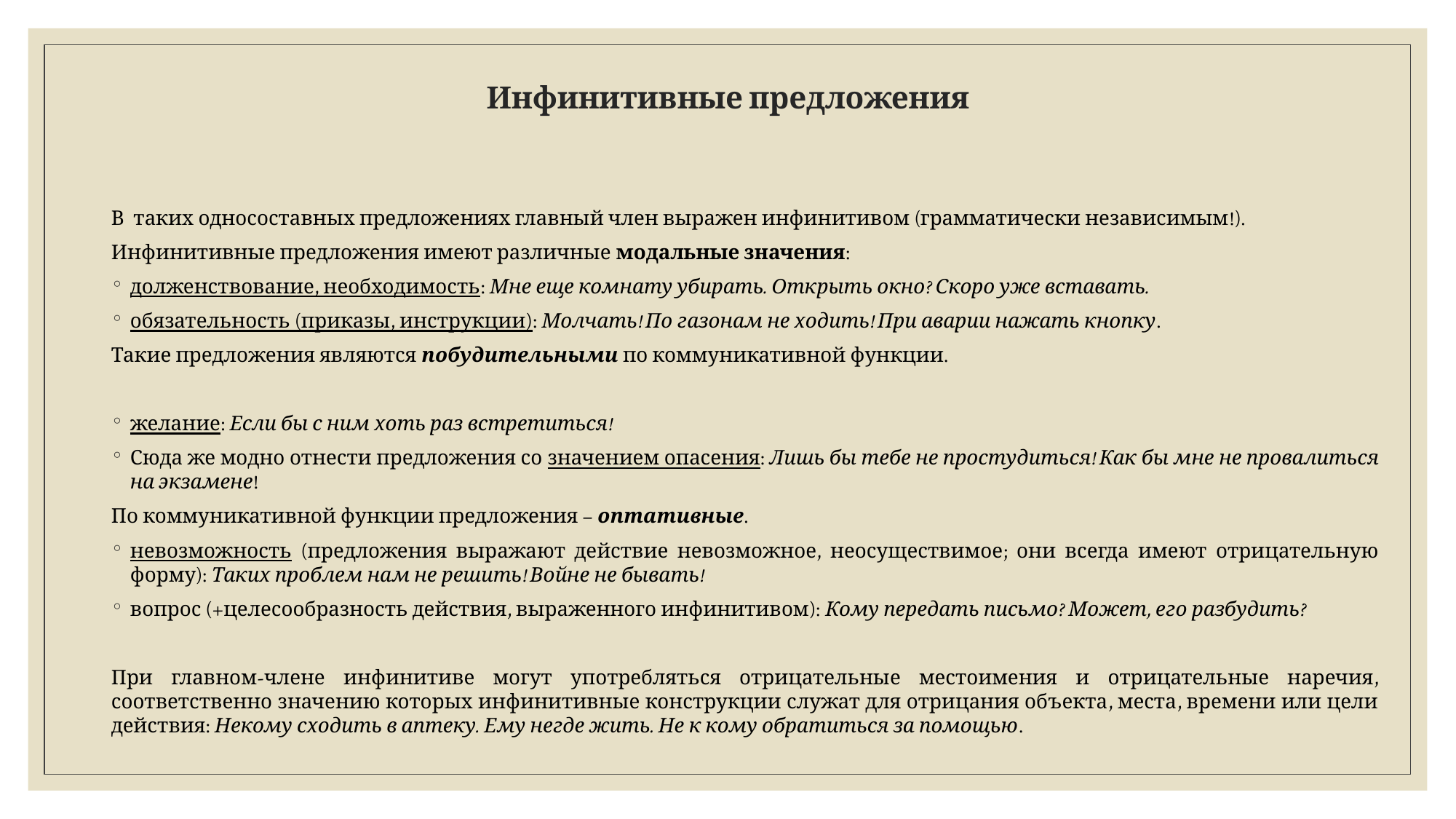

# Инфинитивные предложения
В  таких односоставных предложениях главный член выражен инфинитивом (грамматически независимым!).
Инфинитивные предложения имеют различные модальные значения:
долженствование, необходимость: Мне еще комнату убирать. Открыть окно? Скоро уже вставать.
обязательность (приказы, инструкции): Молчать! По газонам не ходить! При аварии нажать кнопку.
Такие предложения являются побудительными по коммуникативной функции.

желание: Если бы с ним хоть раз встретиться!
Сюда же модно отнести предложения со значением опасения: Лишь бы тебе не простудиться! Как бы мне не провалиться на экзамене!
По коммуникативной функции предложения – оптативные.
невозможность (предложения выражают действие невозможное, неосуществимое; они всегда имеют отрицательную форму): Таких проблем нам не решить! Войне не бывать!
вопрос (+целесообразность действия, выраженного инфинитивом): Кому передать письмо? Может, его разбудить?

При главном-члене инфинитиве могут употребляться отрицательные местоимения и отрицательные наречия, соответственно значению которых инфинитивные конструкции служат для отрицания объекта, места, времени или цели действия: Некому сходить в аптеку. Ему негде жить. Не к кому обратиться за помощью.